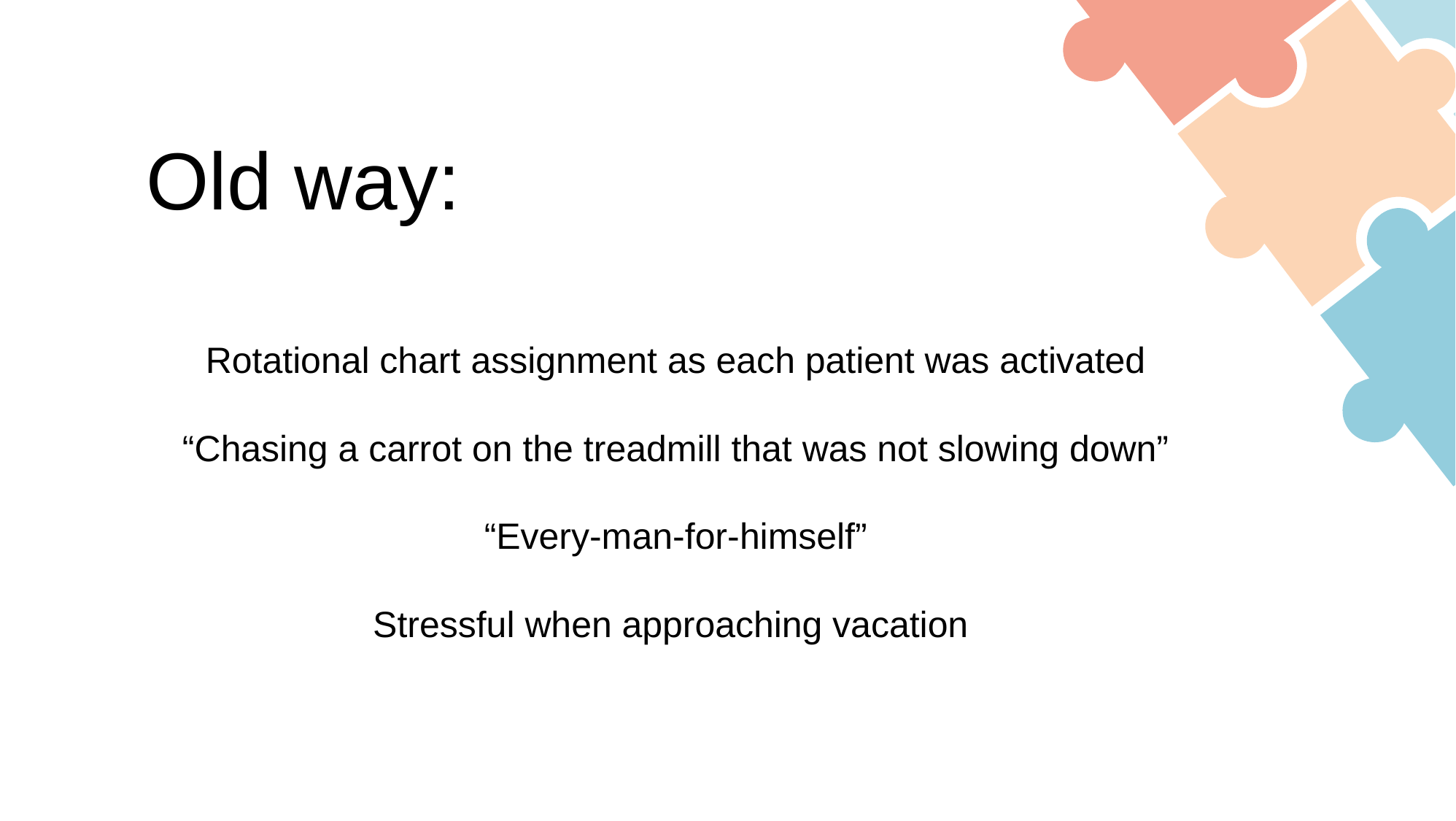

Old way:

Rotational chart assignment as each patient was activated
“Chasing a carrot on the treadmill that was not slowing down”
“Every-man-for-himself”
Stressful when approaching vacation